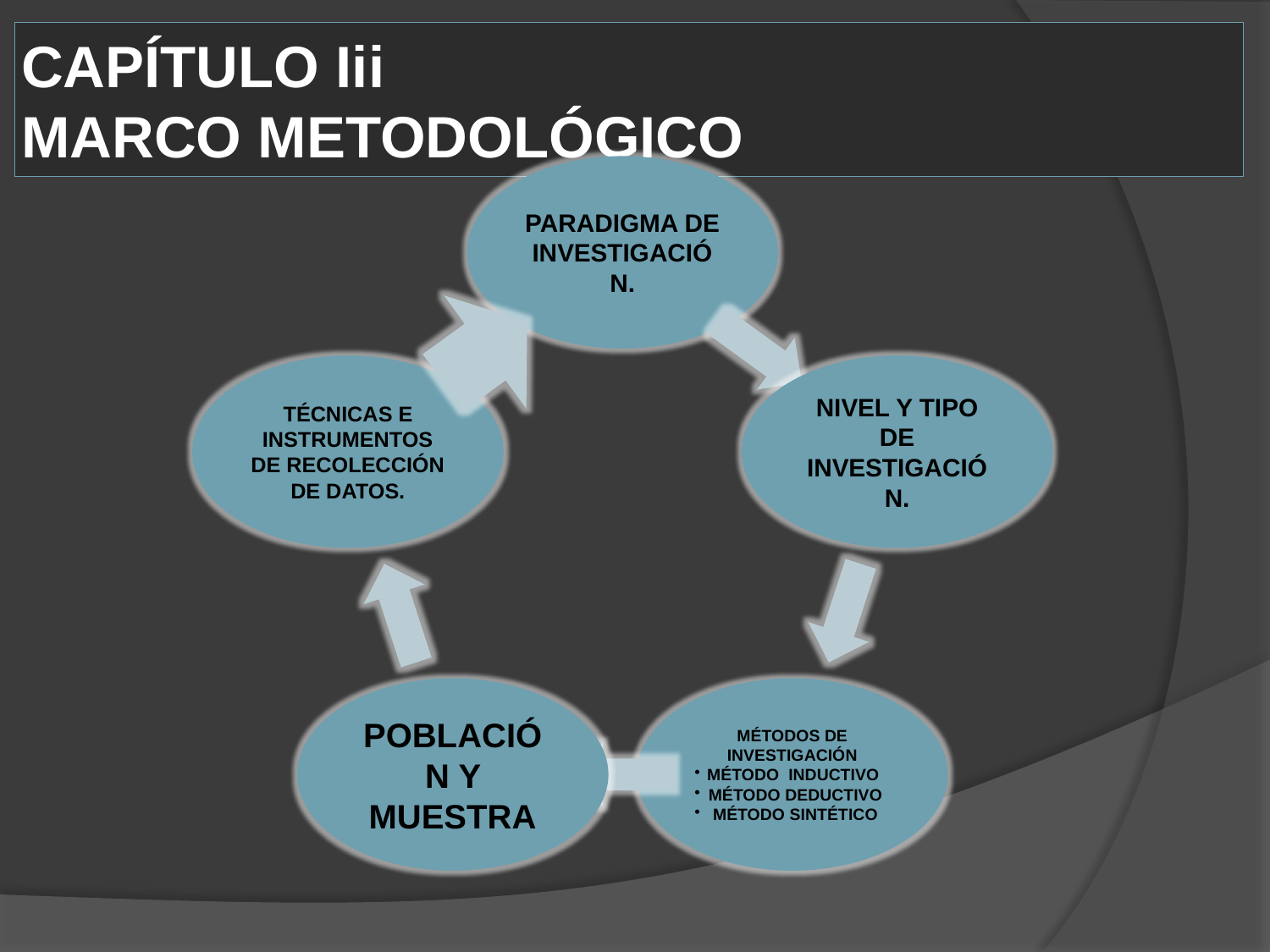

# CAPÍTULO Iii MARCO METODOLÓGICO
PARADIGMA DE INVESTIGACIÓN.
NIVEL Y TIPO DE INVESTIGACIÓN.
MÉTODOS DE INVESTIGACIÓN
TÉCNICAS E INSTRUMENTOS DE RECOLECCIÓN DE DATOS.
MÉTODO  INDUCTIVO
MÉTODO DEDUCTIVO
MÉTODO SINTÉTICO
POBLACIÓN Y MUESTRA